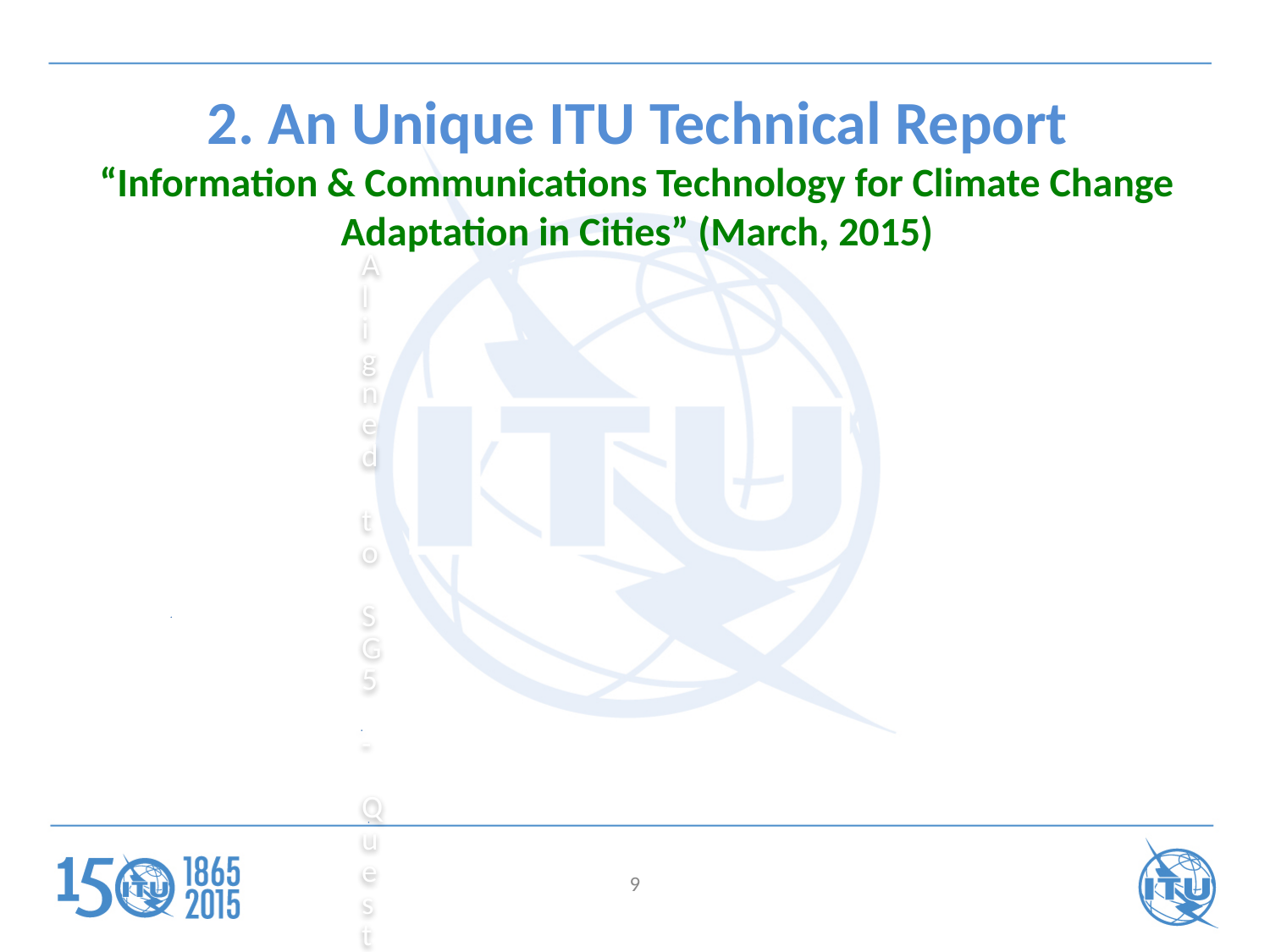

# 2. An Unique ITU Technical Report “Information & Communications Technology for Climate Change Adaptation in Cities” (March, 2015)

9